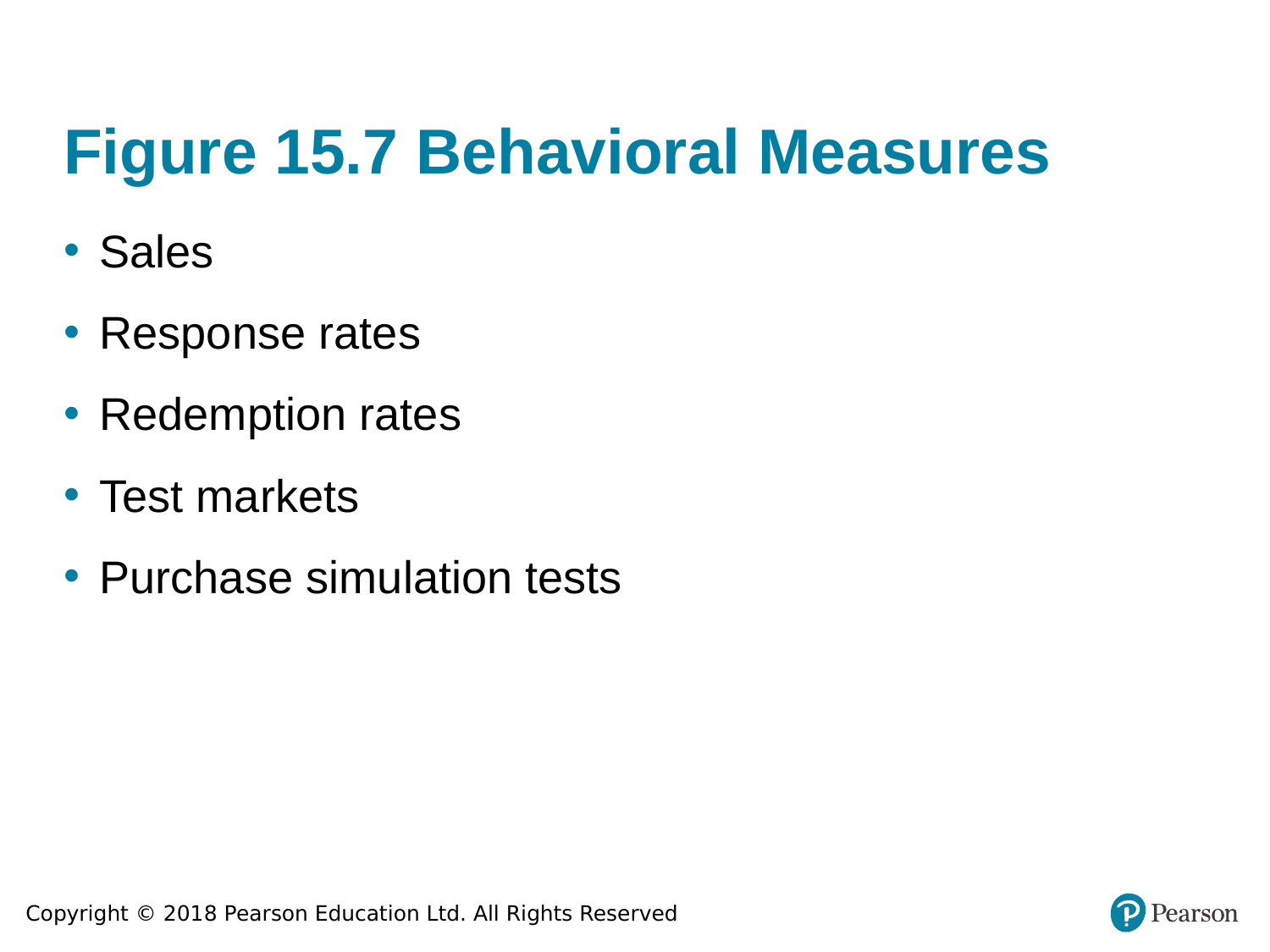

# Figure 15.7 Behavioral Measures
Sales
Response rates
Redemption rates
Test markets
Purchase simulation tests